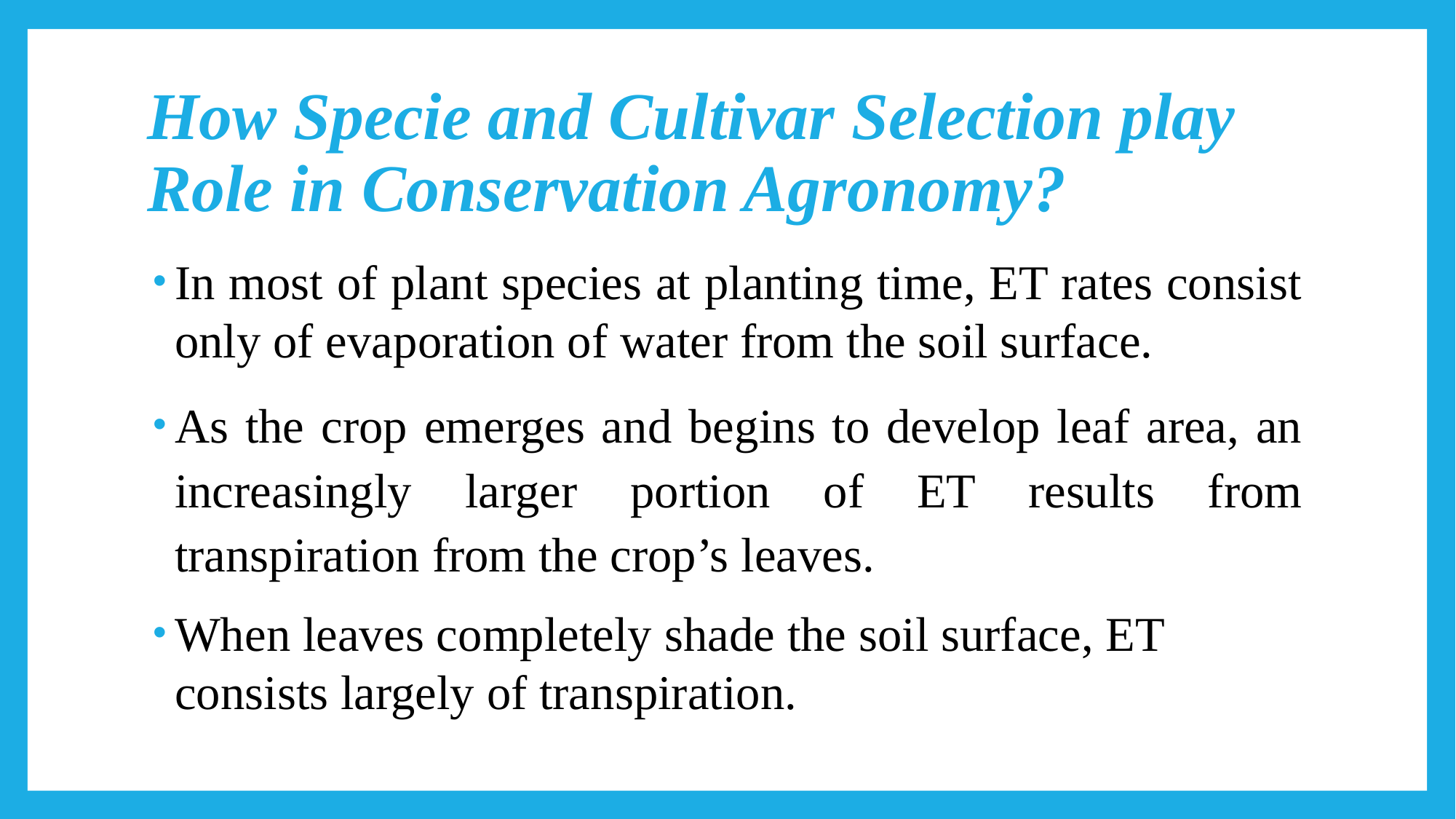

# How Specie and Cultivar Selection play Role in Conservation Agronomy?
In most of plant species at planting time, ET rates consist only of evaporation of water from the soil surface.
As the crop emerges and begins to develop leaf area, an increasingly larger portion of ET results from transpiration from the crop’s leaves.
When leaves completely shade the soil surface, ET consists largely of transpiration.